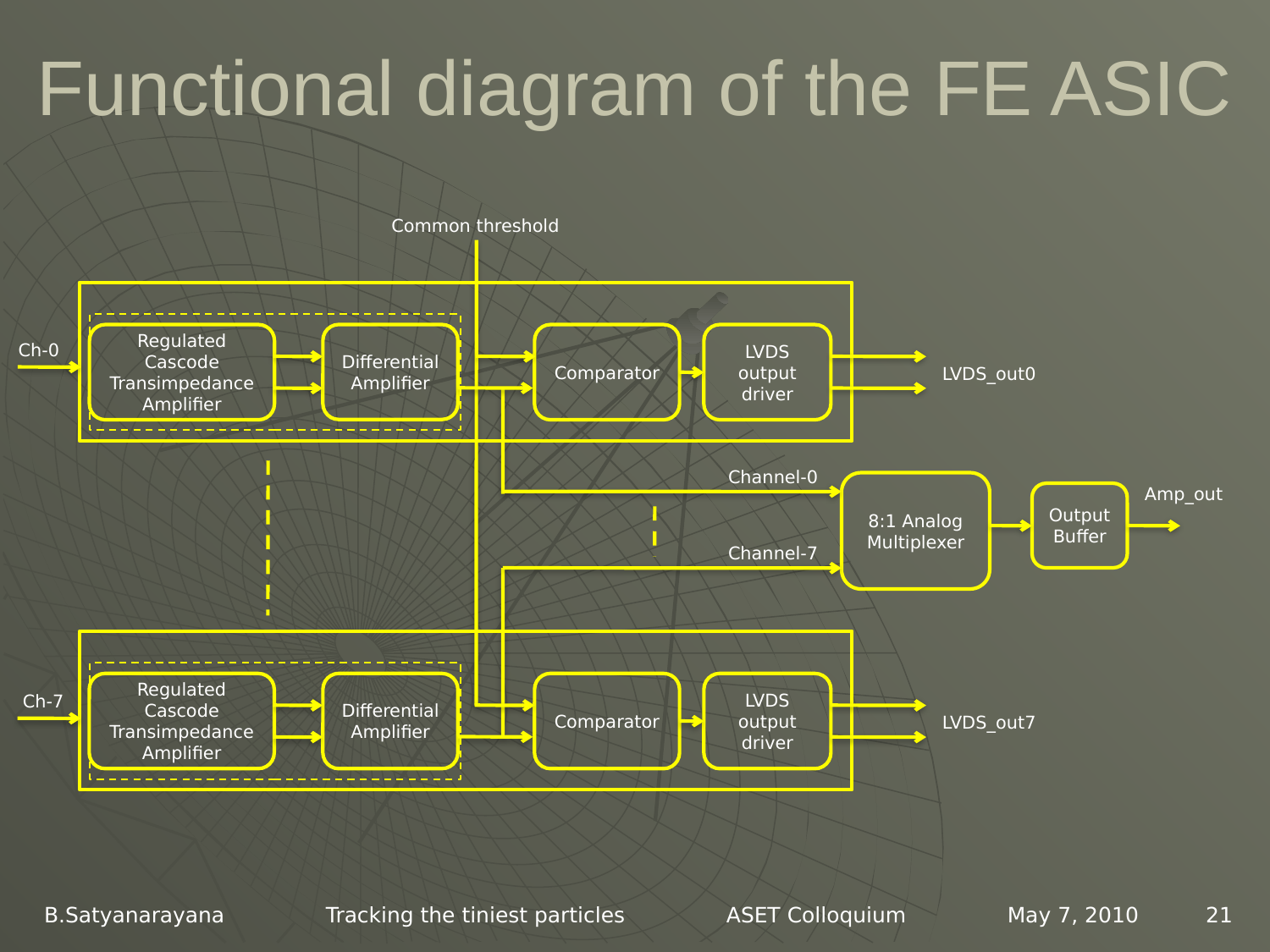

# Functional diagram of the FE ASIC
Common threshold

Regulated Cascode Transimpedance Amplifier
Differential Amplifier
Comparator
LVDS output driver

Ch-0
LVDS_out0
Channel-0
8:1 Analog Multiplexer
Amp_out
Output Buffer
Channel-7

Regulated Cascode Transimpedance Amplifier
Differential Amplifier
Comparator
LVDS output driver

Ch-7
LVDS_out7
B.Satyanarayana               Tracking the tiniest particles               ASET Colloquium               May 7, 2010
21